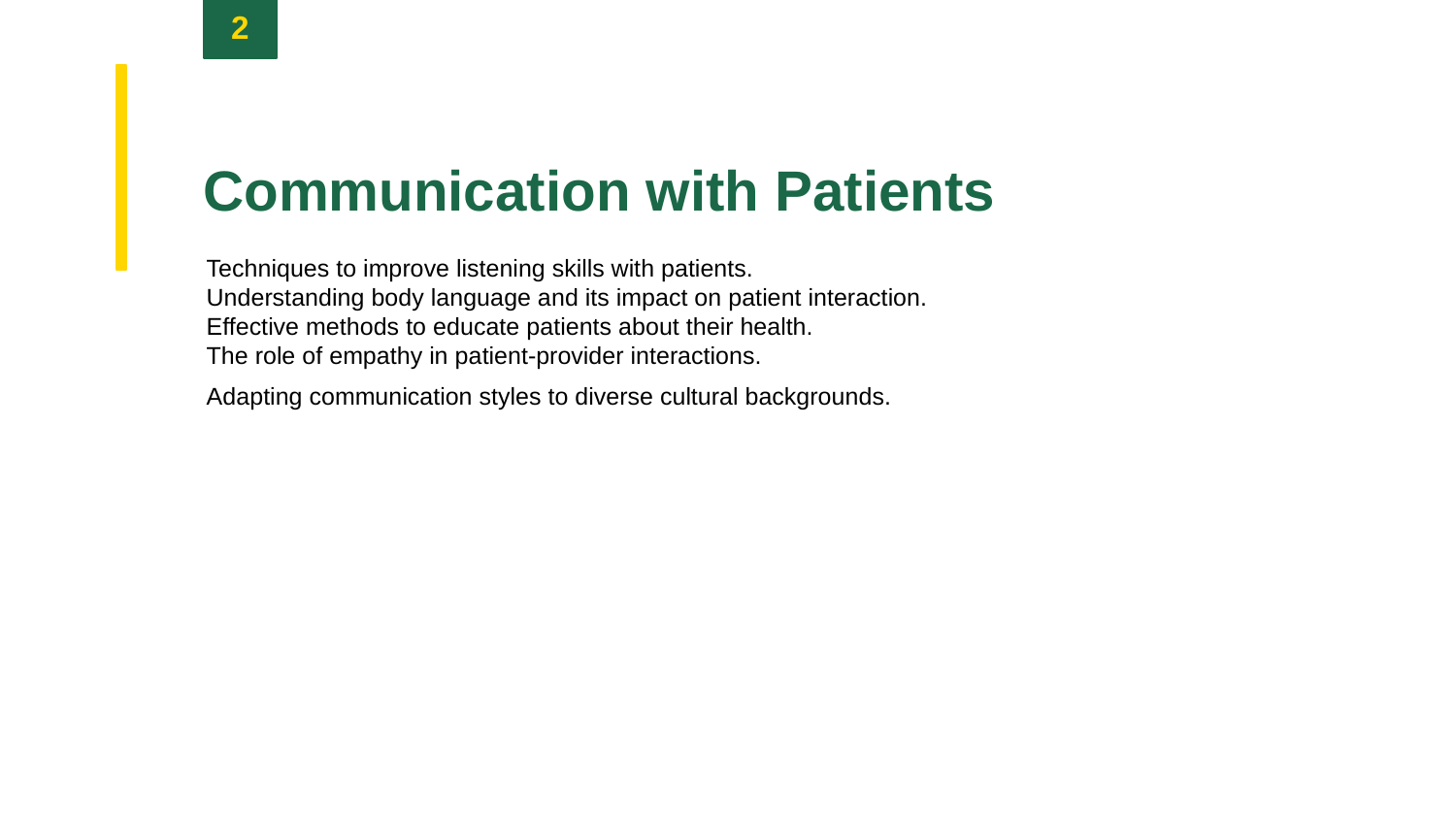

2

Communication with Patients
Techniques to improve listening skills with patients.
Understanding body language and its impact on patient interaction.
Effective methods to educate patients about their health.
The role of empathy in patient-provider interactions.
Adapting communication styles to diverse cultural backgrounds.